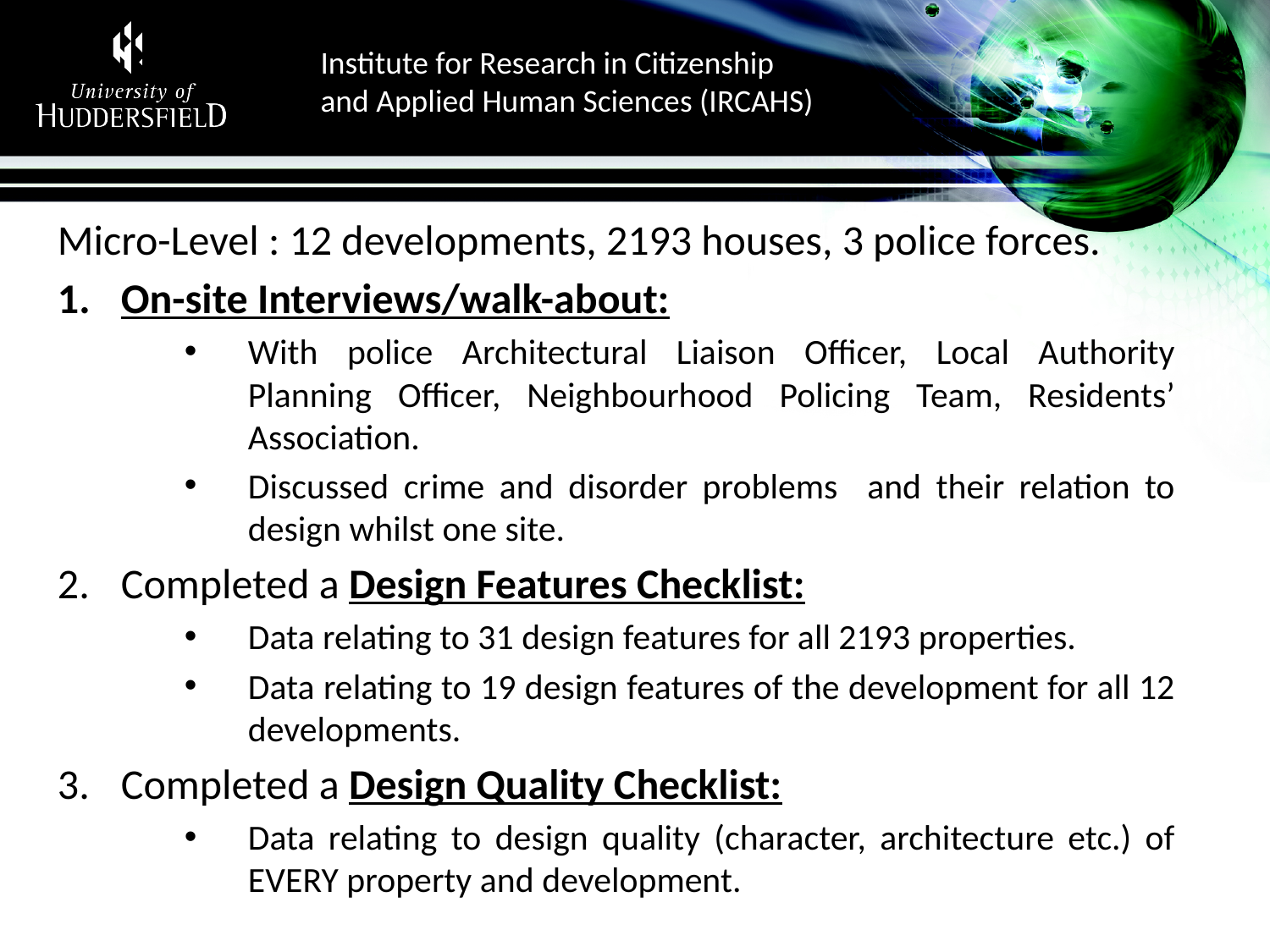

Micro-Level : 12 developments, 2193 houses, 3 police forces.
On-site Interviews/walk-about:
With police Architectural Liaison Officer, Local Authority Planning Officer, Neighbourhood Policing Team, Residents’ Association.
Discussed crime and disorder problems  and their relation to design whilst one site.
Completed a Design Features Checklist:
Data relating to 31 design features for all 2193 properties.
Data relating to 19 design features of the development for all 12 developments.
Completed a Design Quality Checklist:
Data relating to design quality (character, architecture etc.) of EVERY property and development.